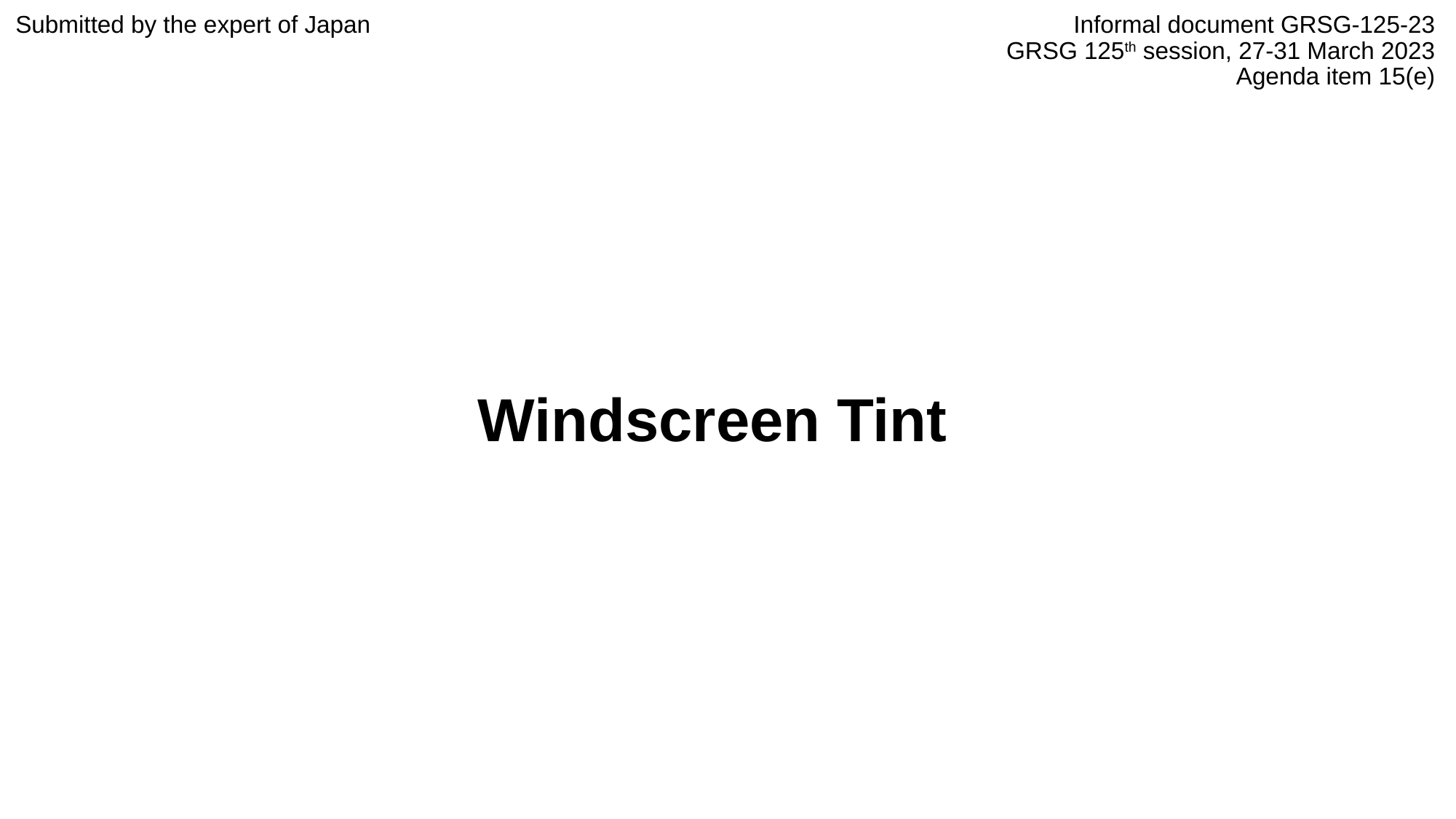

Submitted by the expert of Japan
Informal document GRSG-125-23
GRSG 125th session, 27-31 March 2023
Agenda item 15(e)
# Windscreen Tint